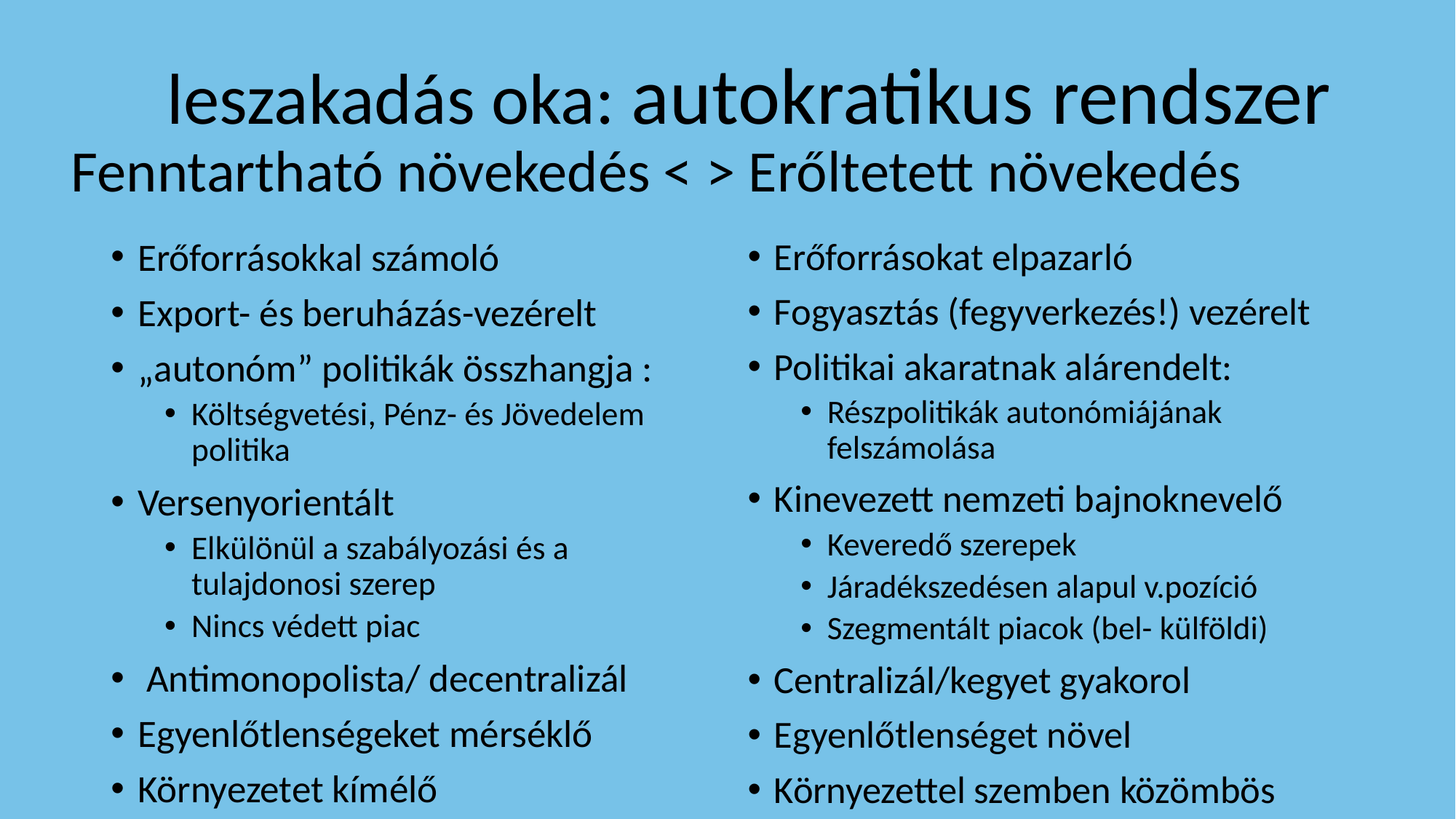

# leszakadás oka: autokratikus rendszer Fenntartható növekedés < > Erőltetett növekedés
Erőforrásokkal számoló
Export- és beruházás-vezérelt
„autonóm” politikák összhangja :
Költségvetési, Pénz- és Jövedelem politika
Versenyorientált
Elkülönül a szabályozási és a tulajdonosi szerep
Nincs védett piac
 Antimonopolista/ decentralizál
Egyenlőtlenségeket mérséklő
Környezetet kímélő
Erőforrásokat elpazarló
Fogyasztás (fegyverkezés!) vezérelt
Politikai akaratnak alárendelt:
Részpolitikák autonómiájának felszámolása
Kinevezett nemzeti bajnoknevelő
Keveredő szerepek
Járadékszedésen alapul v.pozíció
Szegmentált piacok (bel- külföldi)
Centralizál/kegyet gyakorol
Egyenlőtlenséget növel
Környezettel szemben közömbös